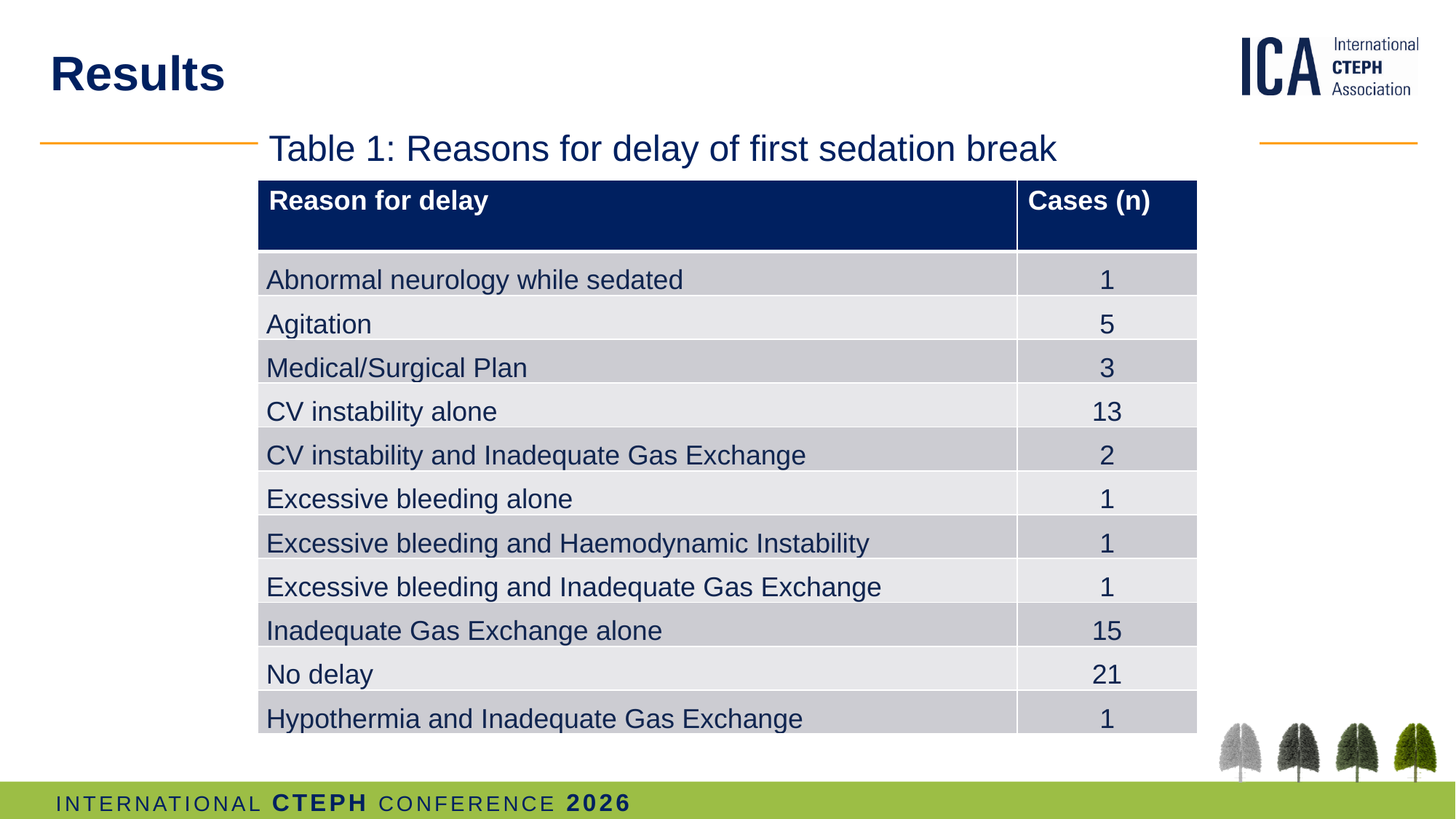

# Results
Table 1: Reasons for delay of first sedation break
| Reason for delay | Cases (n) |
| --- | --- |
| Abnormal neurology while sedated | 1 |
| Agitation | 5 |
| Medical/Surgical Plan | 3 |
| CV instability alone | 13 |
| CV instability and Inadequate Gas Exchange | 2 |
| Excessive bleeding alone | 1 |
| Excessive bleeding and Haemodynamic Instability | 1 |
| Excessive bleeding and Inadequate Gas Exchange | 1 |
| Inadequate Gas Exchange alone | 15 |
| No delay | 21 |
| Hypothermia and Inadequate Gas Exchange | 1 |